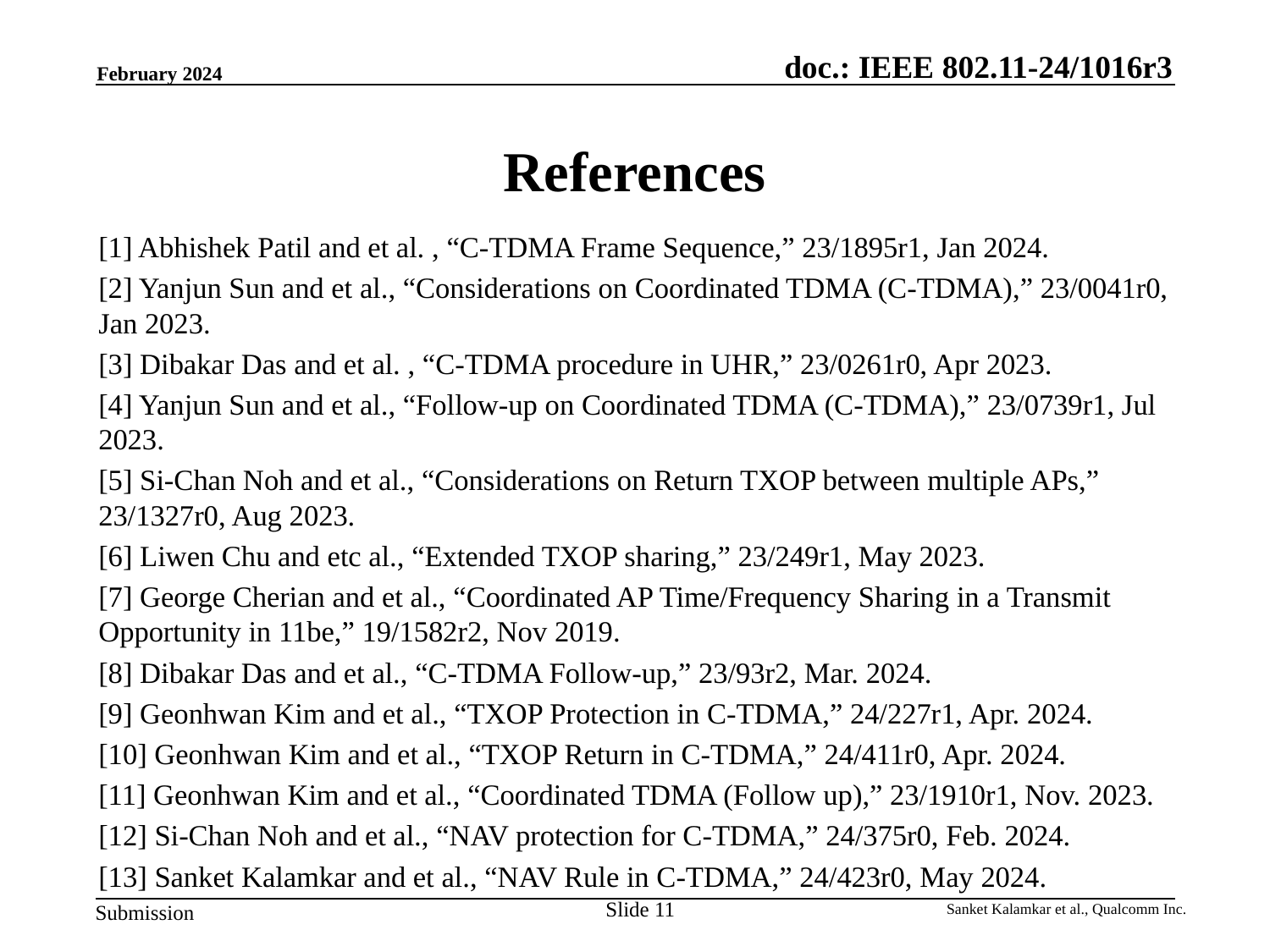

February 2024
# References
[1] Abhishek Patil and et al. , “C-TDMA Frame Sequence,” 23/1895r1, Jan 2024.
[2] Yanjun Sun and et al., “Considerations on Coordinated TDMA (C-TDMA),” 23/0041r0, Jan 2023.
[3] Dibakar Das and et al. , “C-TDMA procedure in UHR,” 23/0261r0, Apr 2023.
[4] Yanjun Sun and et al., “Follow-up on Coordinated TDMA (C-TDMA),” 23/0739r1, Jul 2023.
[5] Si-Chan Noh and et al., “Considerations on Return TXOP between multiple APs,” 23/1327r0, Aug 2023.
[6] Liwen Chu and etc al., “Extended TXOP sharing,” 23/249r1, May 2023.
[7] George Cherian and et al., “Coordinated AP Time/Frequency Sharing in a Transmit Opportunity in 11be,” 19/1582r2, Nov 2019.
[8] Dibakar Das and et al., “C-TDMA Follow-up,” 23/93r2, Mar. 2024.
[9] Geonhwan Kim and et al., “TXOP Protection in C-TDMA,” 24/227r1, Apr. 2024.
[10] Geonhwan Kim and et al., “TXOP Return in C-TDMA,” 24/411r0, Apr. 2024.
[11] Geonhwan Kim and et al., “Coordinated TDMA (Follow up),” 23/1910r1, Nov. 2023.
[12] Si-Chan Noh and et al., “NAV protection for C-TDMA,” 24/375r0, Feb. 2024.
[13] Sanket Kalamkar and et al., “NAV Rule in C-TDMA,” 24/423r0, May 2024.
Slide 11
Sanket Kalamkar et al., Qualcomm Inc.